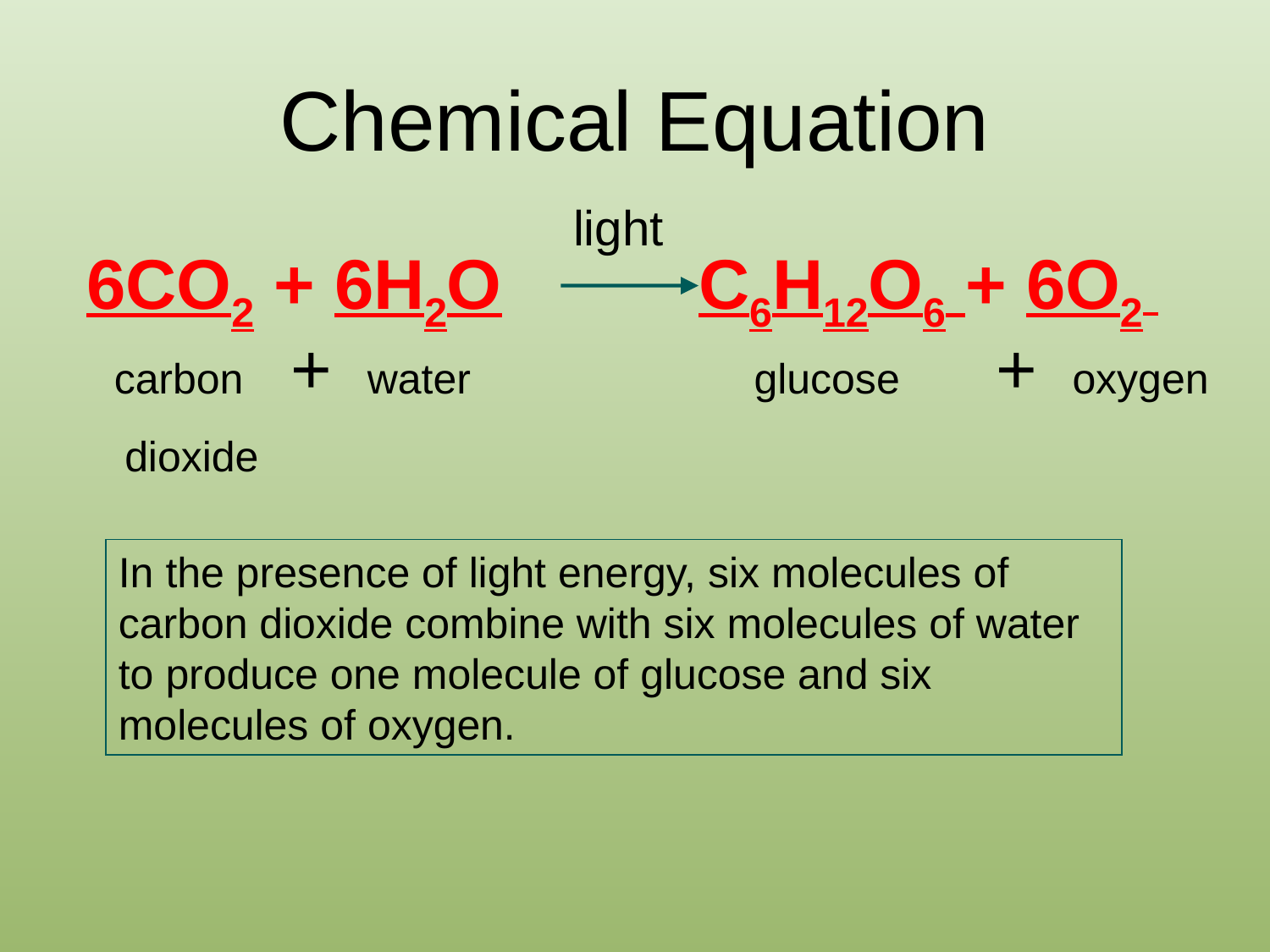

# Chemical Equation
light
6CO2 + 6H2O          C6H12O6 + 6O2

     carbon    +   water                        glucose        +   oxygen
     dioxide
In the presence of light energy, six molecules of carbon dioxide combine with six molecules of water to produce one molecule of glucose and six molecules of oxygen.